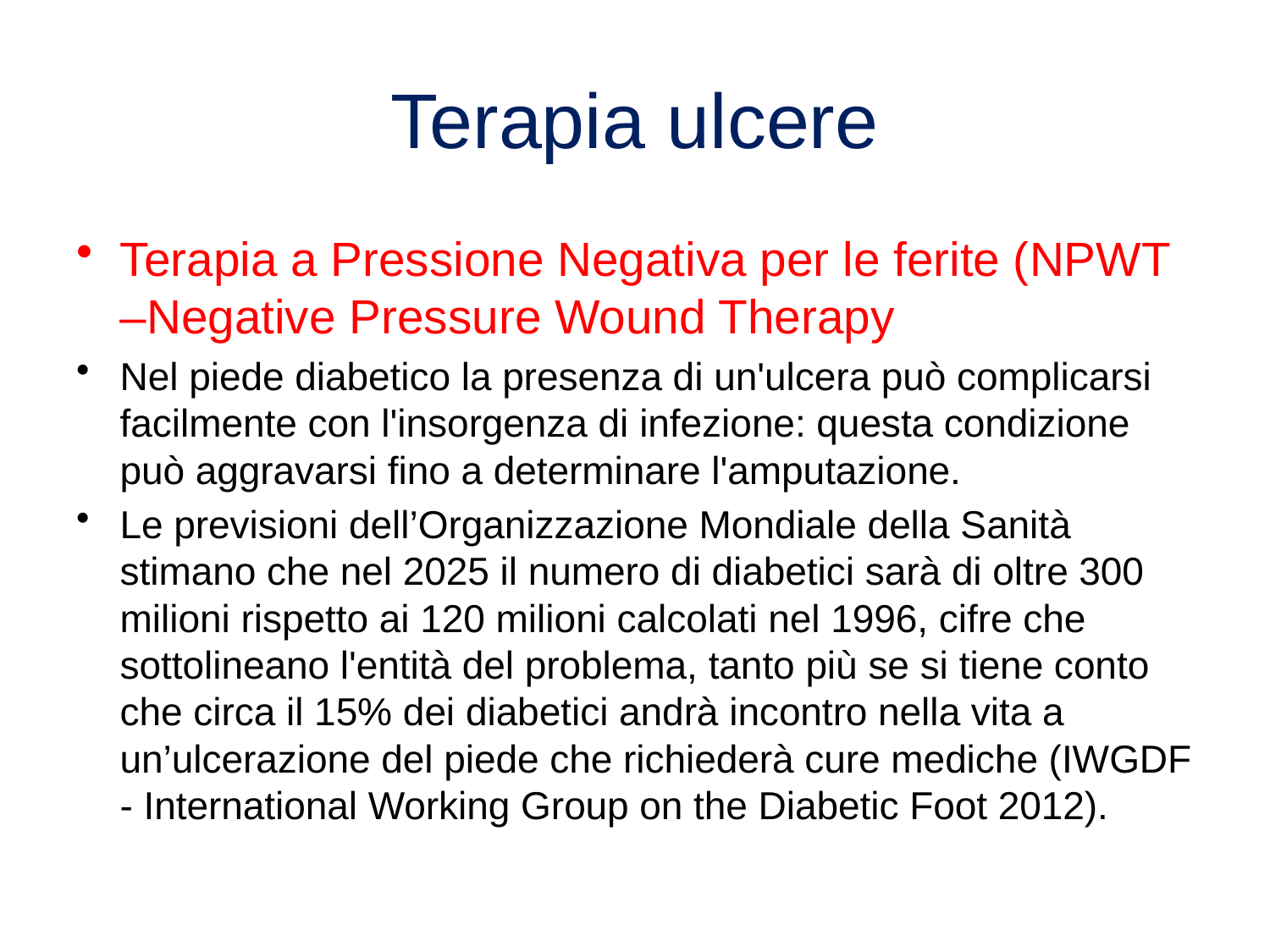

# Terapia ulcere
Terapia a Pressione Negativa per le ferite (NPWT –Negative Pressure Wound Therapy
Nel piede diabetico la presenza di un'ulcera può complicarsi facilmente con l'insorgenza di infezione: questa condizione può aggravarsi fino a determinare l'amputazione.
Le previsioni dell’Organizzazione Mondiale della Sanità stimano che nel 2025 il numero di diabetici sarà di oltre 300 milioni rispetto ai 120 milioni calcolati nel 1996, cifre che sottolineano l'entità del problema, tanto più se si tiene conto che circa il 15% dei diabetici andrà incontro nella vita a un’ulcerazione del piede che richiederà cure mediche (IWGDF - International Working Group on the Diabetic Foot 2012).